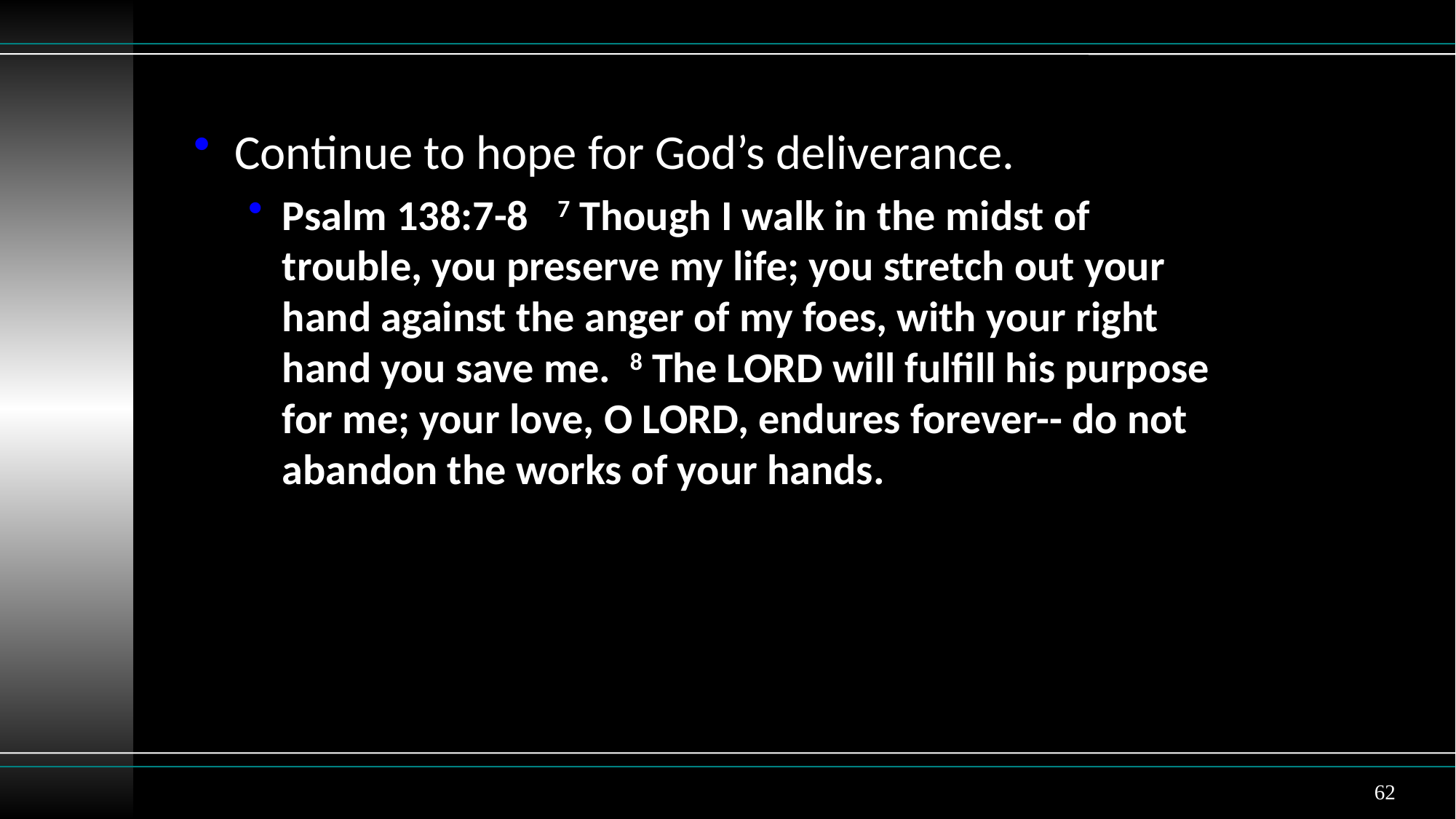

Continue to hope for God’s deliverance.
Psalm 138:7-8   7 Though I walk in the midst of trouble, you preserve my life; you stretch out your hand against the anger of my foes, with your right hand you save me.  8 The LORD will fulfill his purpose for me; your love, O LORD, endures forever-- do not abandon the works of your hands.

62